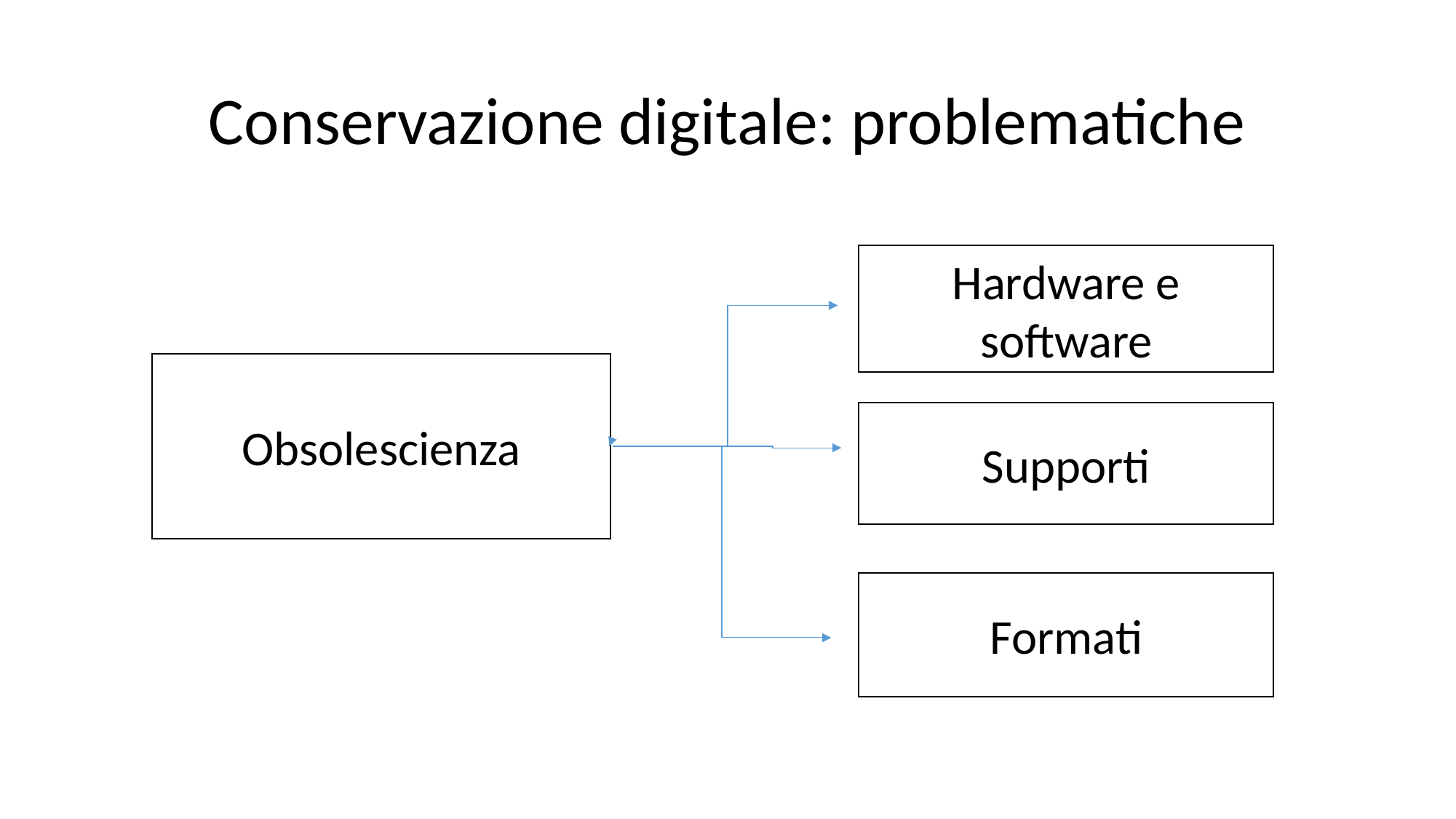

# Conservazione digitale: problematiche

Hardware e software
Obsolescienza
Supporti
Formati